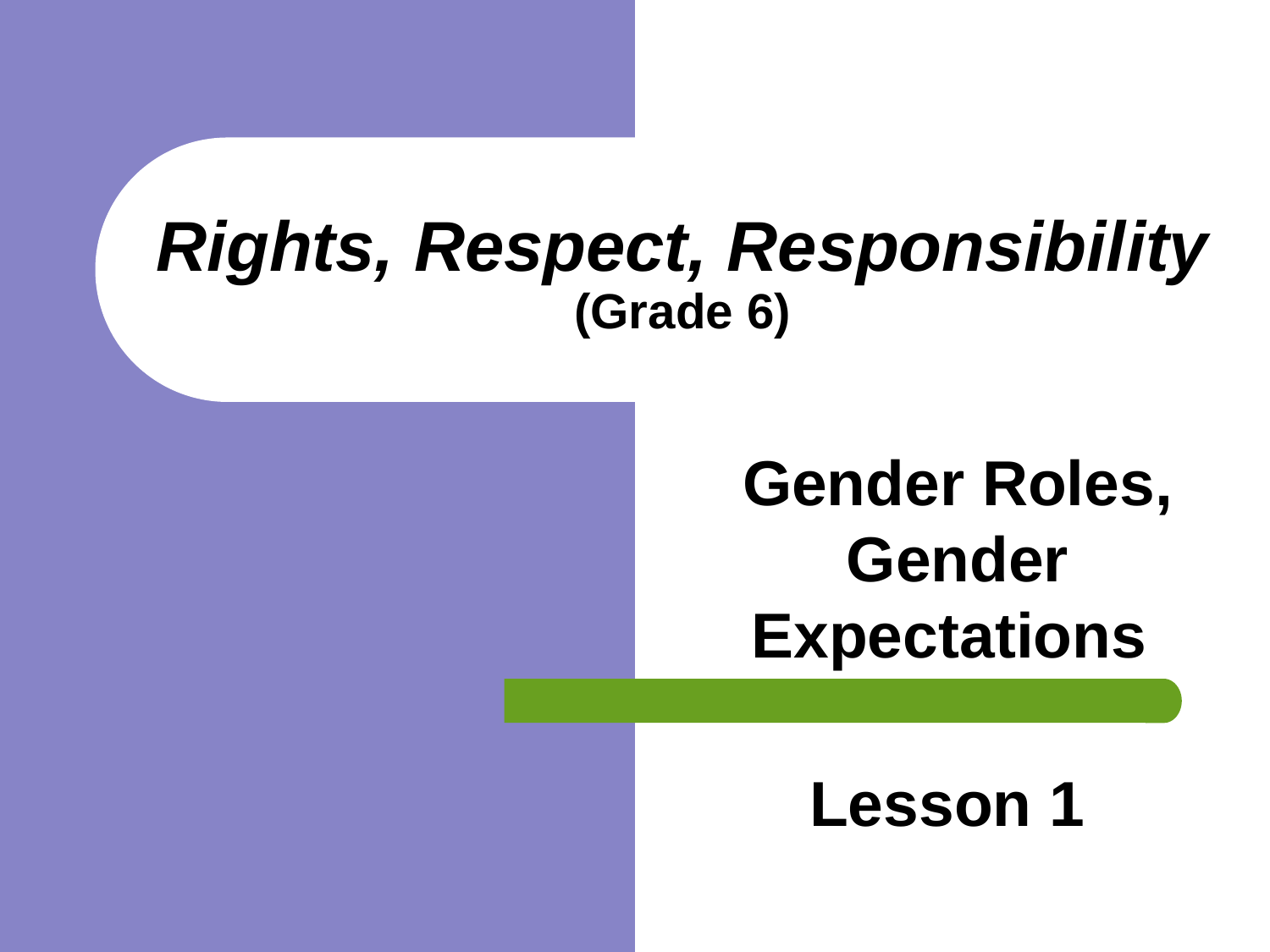

# Rights, Respect, Responsibility (Grade 6)
Gender Roles, Gender Expectations

Lesson 1